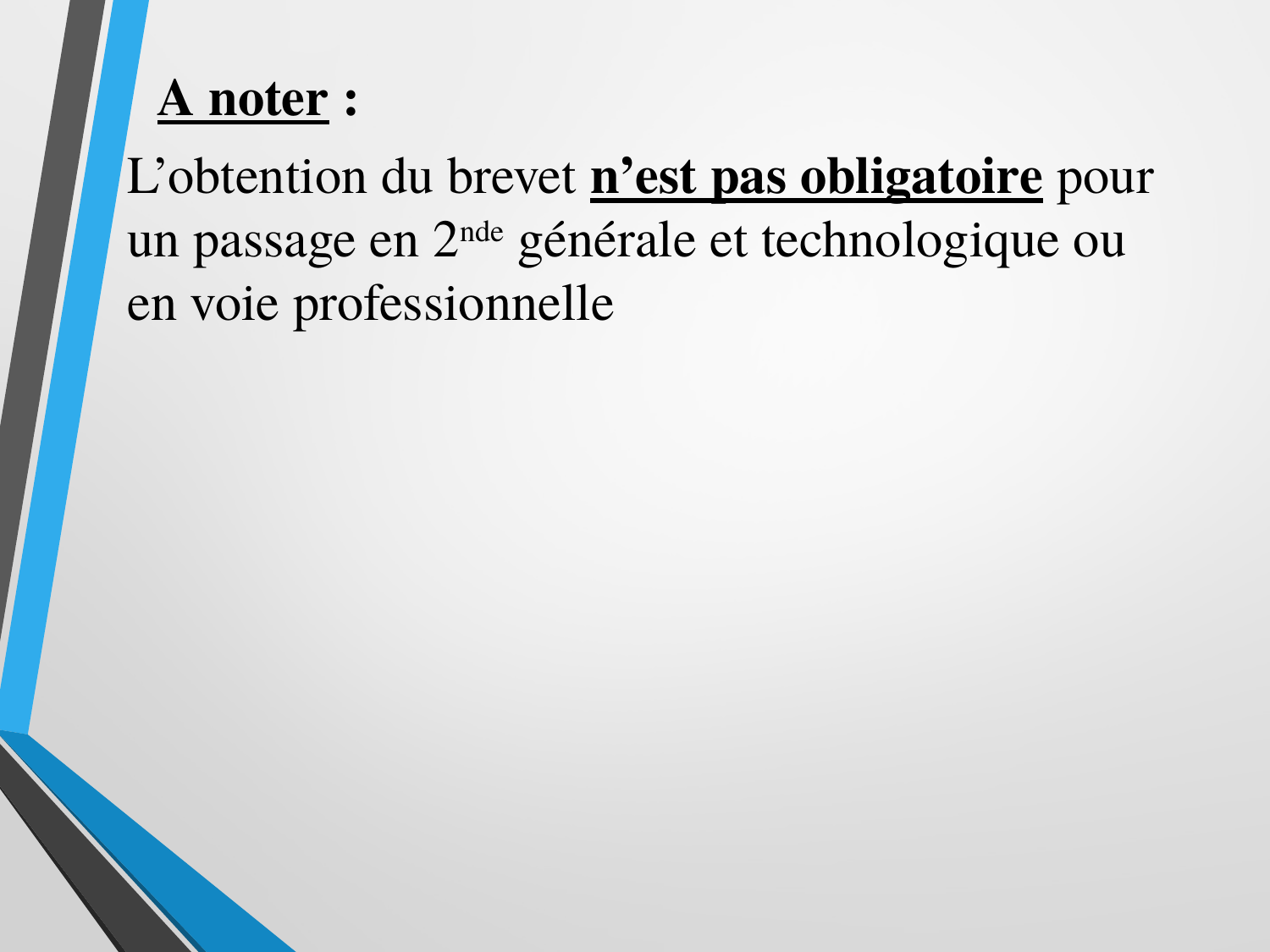

A noter :
L’obtention du brevet n’est pas obligatoire pour un passage en 2nde générale et technologique ou en voie professionnelle